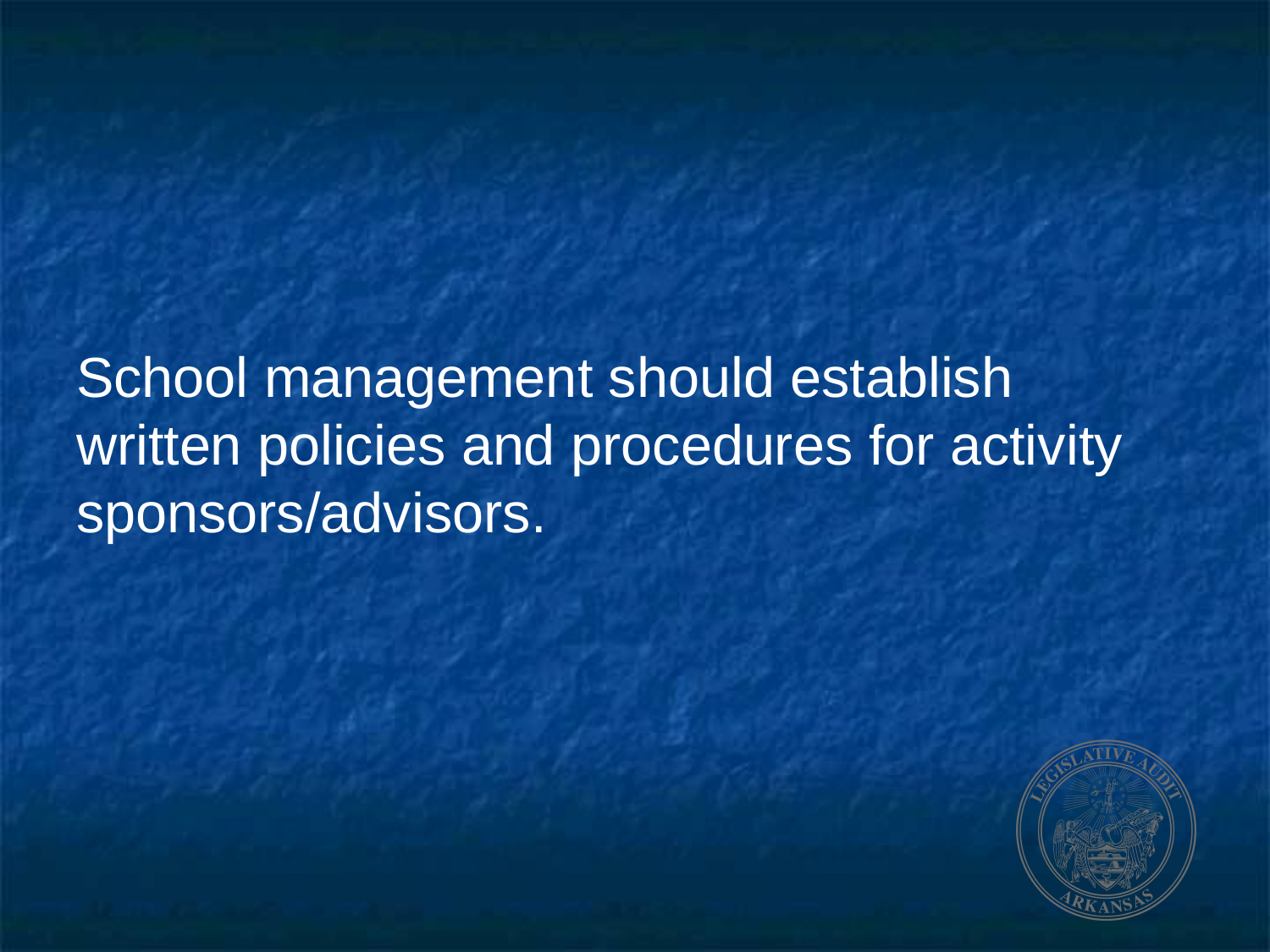

# School management should establish written policies and procedures for activity sponsors/advisors.